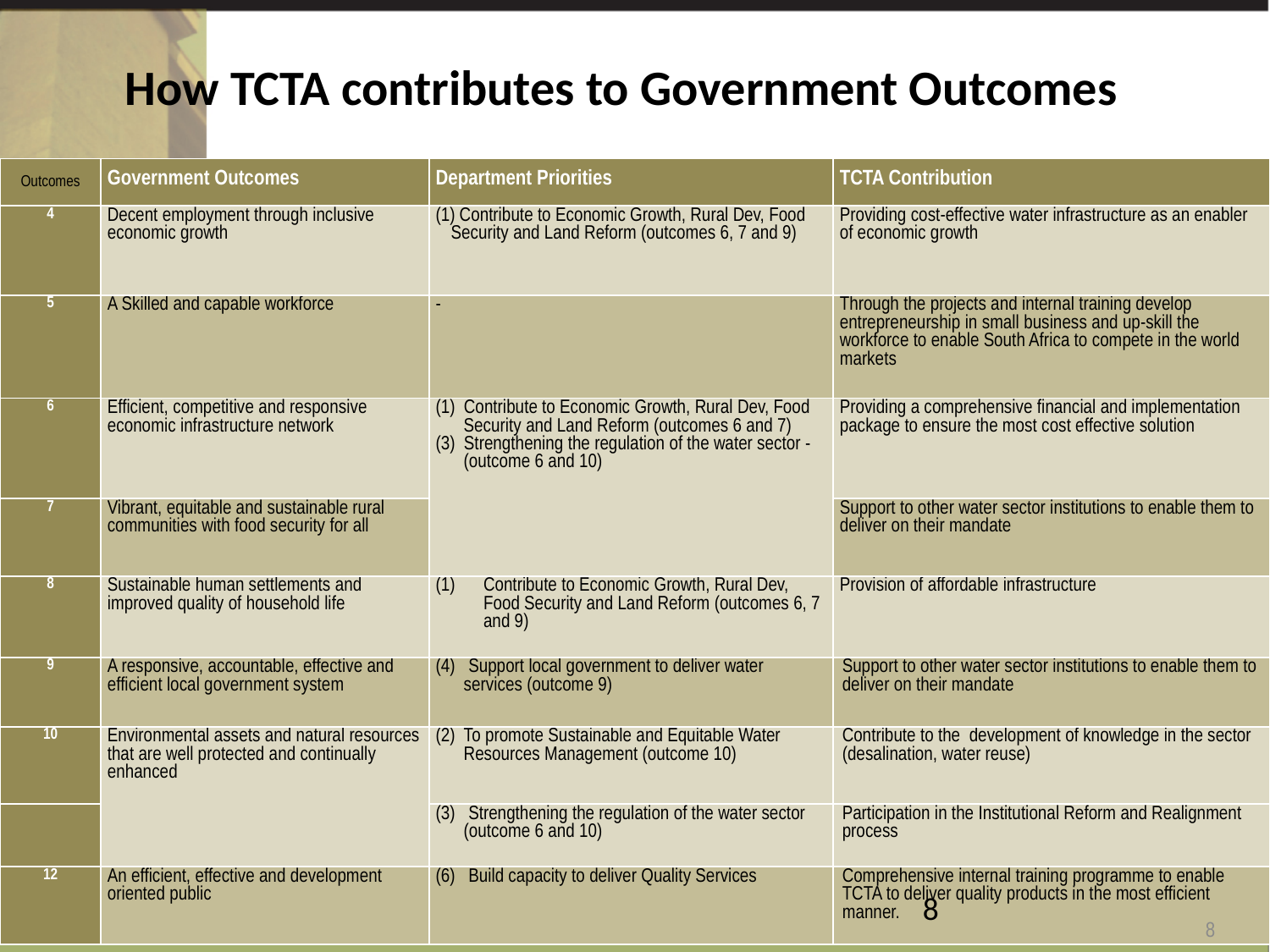

# How TCTA contributes to Government Outcomes
| Outcomes | Government Outcomes | Department Priorities | TCTA Contribution |
| --- | --- | --- | --- |
| 4 | Decent employment through inclusive economic growth | (1) Contribute to Economic Growth, Rural Dev, Food Security and Land Reform (outcomes 6, 7 and 9) | Providing cost-effective water infrastructure as an enabler of economic growth |
| 5 | A Skilled and capable workforce | - | Through the projects and internal training develop entrepreneurship in small business and up-skill the workforce to enable South Africa to compete in the world markets |
| 6 | Efficient, competitive and responsive economic infrastructure network | (1) Contribute to Economic Growth, Rural Dev, Food Security and Land Reform (outcomes 6 and 7) (3) Strengthening the regulation of the water sector - (outcome 6 and 10) | Providing a comprehensive financial and implementation package to ensure the most cost effective solution |
| 7 | Vibrant, equitable and sustainable rural communities with food security for all |  | Support to other water sector institutions to enable them to deliver on their mandate |
| 8 | Sustainable human settlements and improved quality of household life | Contribute to Economic Growth, Rural Dev, Food Security and Land Reform (outcomes 6, 7 and 9) | Provision of affordable infrastructure |
| 9 | A responsive, accountable, effective and efficient local government system | (4) Support local government to deliver water services (outcome 9) | Support to other water sector institutions to enable them to deliver on their mandate |
| 10 | Environmental assets and natural resources that are well protected and continually enhanced | (2) To promote Sustainable and Equitable Water Resources Management (outcome 10) | Contribute to the development of knowledge in the sector (desalination, water reuse) |
|  |  | (3) Strengthening the regulation of the water sector (outcome 6 and 10) | Participation in the Institutional Reform and Realignment process |
| 12 | An efficient, effective and development oriented public | (6) Build capacity to deliver Quality Services | Comprehensive internal training programme to enable TCTA to deliver quality products in the most efficient manner. |
8
8